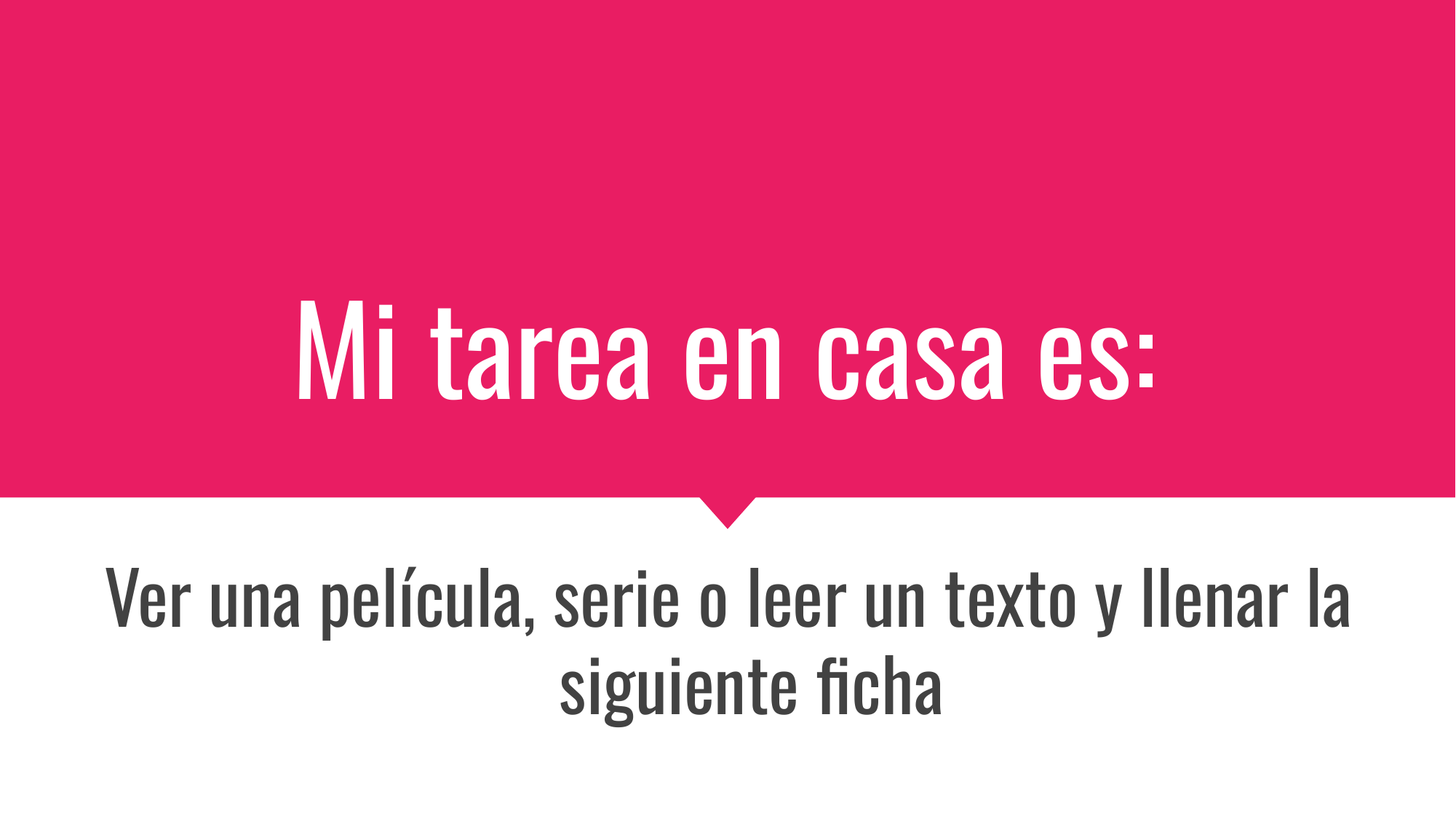

# Mi tarea en casa es:
Ver una película, serie o leer un texto y llenar la siguiente ficha